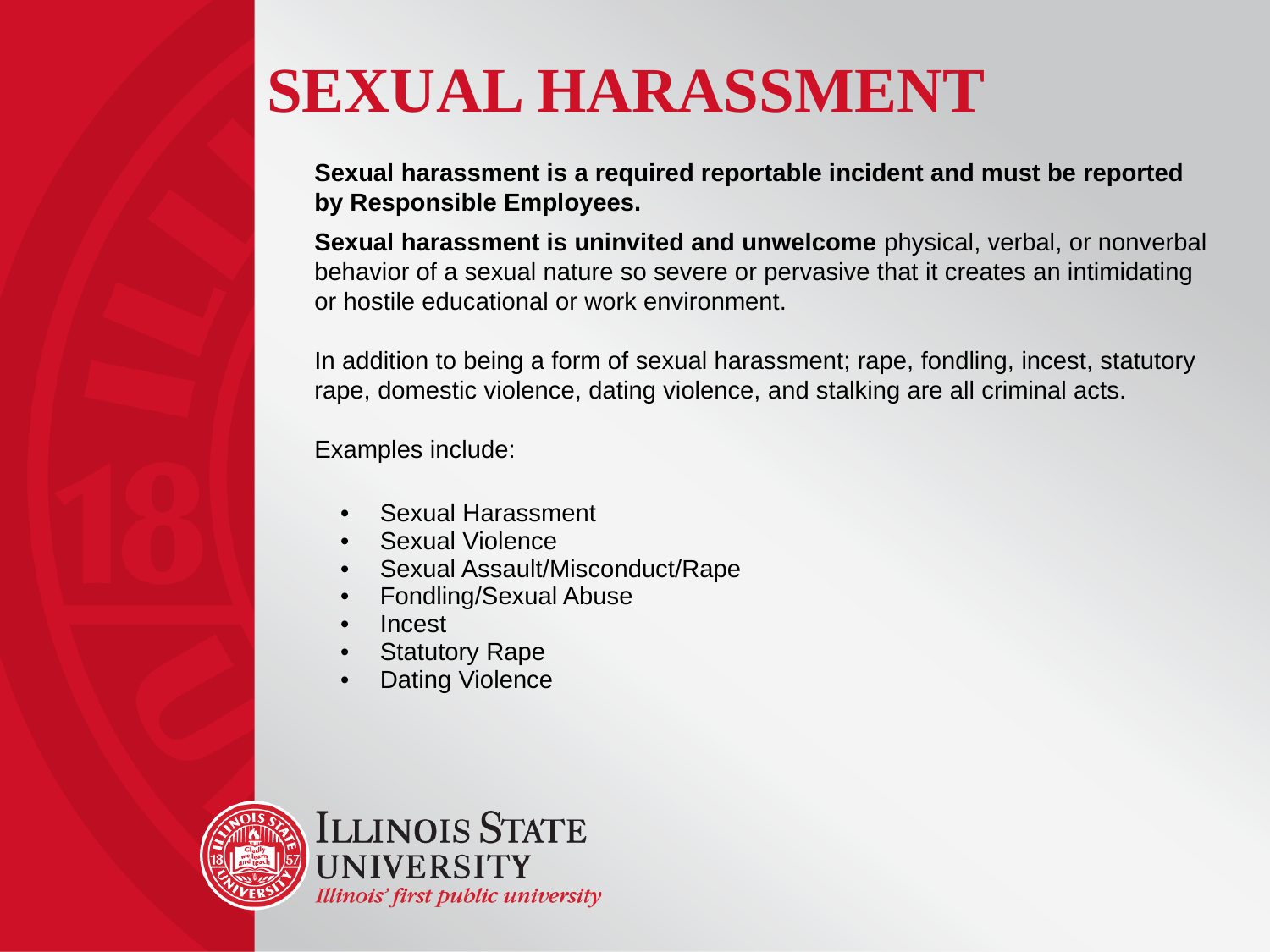

# Sexual Harassment
Sexual harassment is a required reportable incident and must be reported by Responsible Employees.
Sexual harassment is uninvited and unwelcome physical, verbal, or nonverbal behavior of a sexual nature so severe or pervasive that it creates an intimidating or hostile educational or work environment.

In addition to being a form of sexual harassment; rape, fondling, incest, statutory rape, domestic violence, dating violence, and stalking are all criminal acts.

Examples include:
| Sexual Harassment Sexual Violence Sexual Assault/Misconduct/Rape Fondling/Sexual Abuse Incest Statutory Rape Dating Violence |  |
| --- | --- |